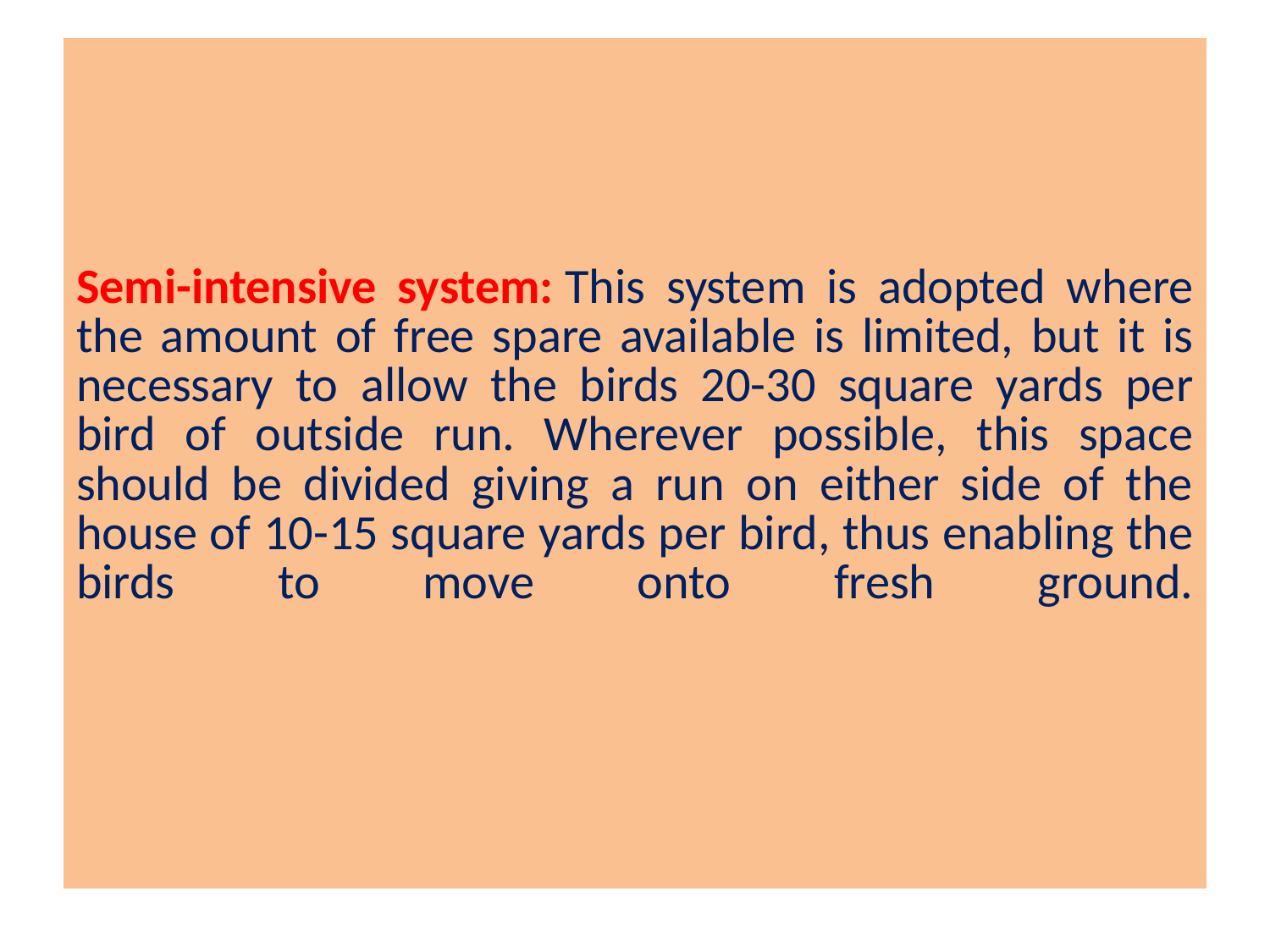

# Semi-intensive system: This system is adopted where the amount of free spare available is limited, but it is necessary to allow the birds 20-30 square yards per bird of outside run. Wherever possible, this space should be divided giving a run on either side of the house of 10-15 square yards per bird, thus enabling the birds to move onto fresh ground.